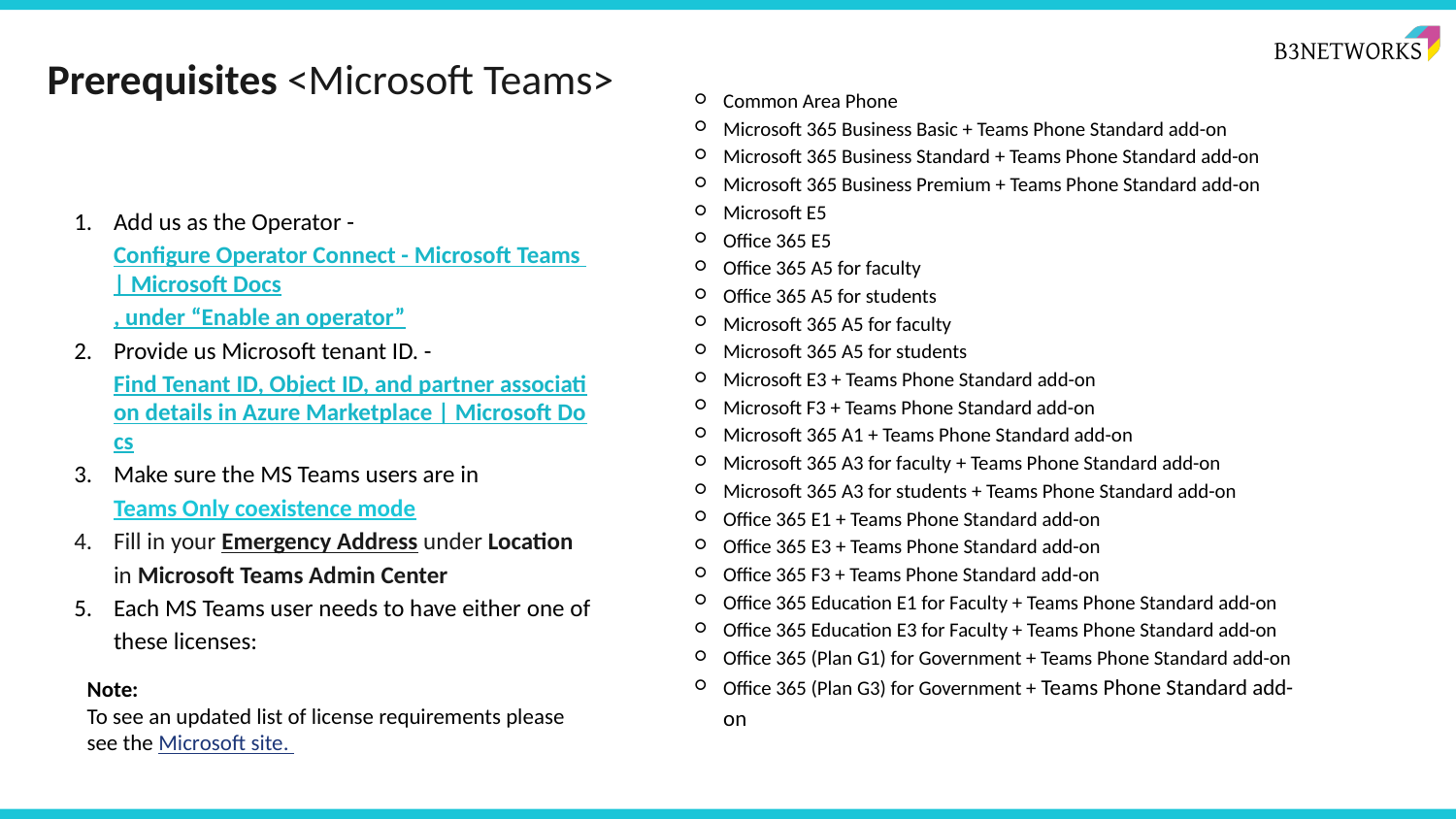

Prerequisites <Microsoft Teams>
Common Area Phone
Microsoft 365 Business Basic + Teams Phone Standard add-on
Microsoft 365 Business Standard + Teams Phone Standard add-on
Microsoft 365 Business Premium + Teams Phone Standard add-on
Microsoft E5
Office 365 E5
Office 365 A5 for faculty
Office 365 A5 for students
Microsoft 365 A5 for faculty
Microsoft 365 A5 for students
Microsoft E3 + Teams Phone Standard add-on
Microsoft F3 + Teams Phone Standard add-on
Microsoft 365 A1 + Teams Phone Standard add-on
Microsoft 365 A3 for faculty + Teams Phone Standard add-on
Microsoft 365 A3 for students + Teams Phone Standard add-on
Office 365 E1 + Teams Phone Standard add-on
Office 365 E3 + Teams Phone Standard add-on
Office 365 F3 + Teams Phone Standard add-on
Office 365 Education E1 for Faculty + Teams Phone Standard add-on
Office 365 Education E3 for Faculty + Teams Phone Standard add-on
Office 365 (Plan G1) for Government + Teams Phone Standard add-on
Office 365 (Plan G3) for Government + Teams Phone Standard add-on
Add us as the Operator - Configure Operator Connect - Microsoft Teams | Microsoft Docs, under “Enable an operator”
Provide us Microsoft tenant ID. - Find Tenant ID, Object ID, and partner association details in Azure Marketplace | Microsoft Docs
Make sure the MS Teams users are in Teams Only coexistence mode
Fill in your Emergency Address under Location in Microsoft Teams Admin Center
Each MS Teams user needs to have either one of these licenses:
Note:
To see an updated list of license requirements please see the Microsoft site.